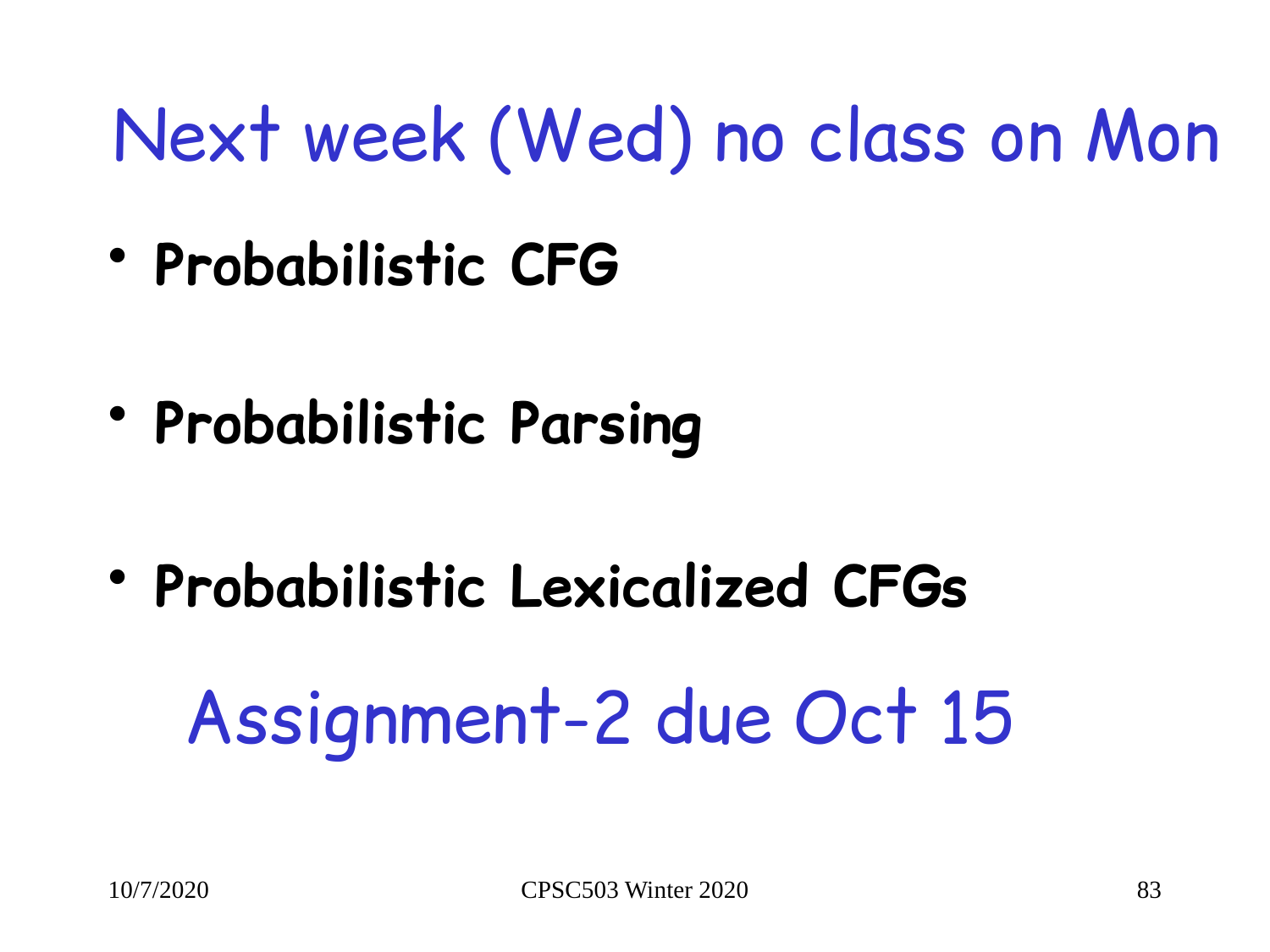

# Next week (Wed) no class on Mon
Probabilistic CFG

Probabilistic Parsing

Probabilistic Lexicalized CFGs

Assignment-2 due Oct 15
10/7/2020
CPSC503 Winter 2020
83